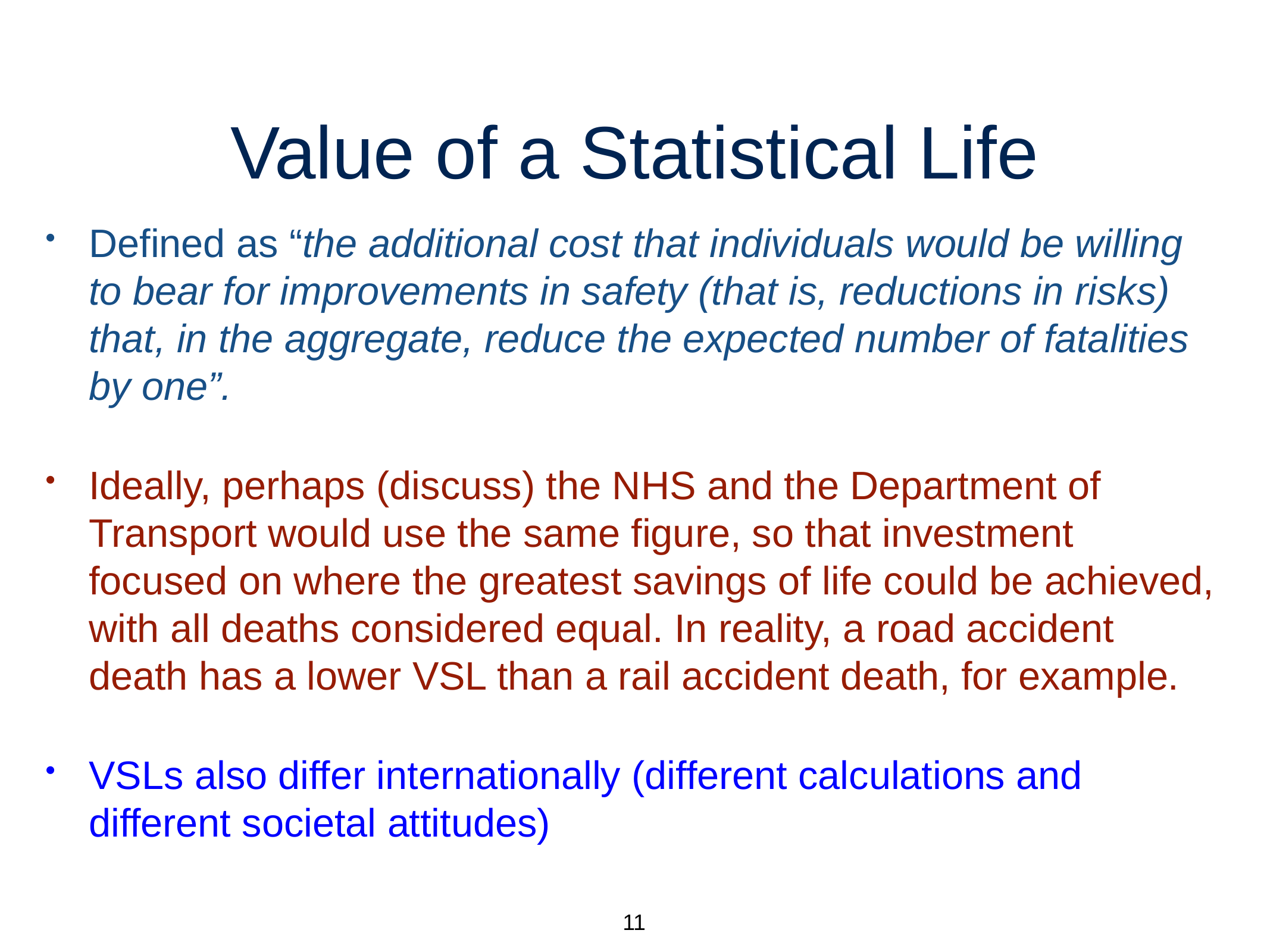

# Value of a Statistical Life
Defined as “the additional cost that individuals would be willing to bear for improvements in safety (that is, reductions in risks) that, in the aggregate, reduce the expected number of fatalities by one”.
Ideally, perhaps (discuss) the NHS and the Department of Transport would use the same figure, so that investment focused on where the greatest savings of life could be achieved, with all deaths considered equal. In reality, a road accident death has a lower VSL than a rail accident death, for example.
VSLs also differ internationally (different calculations and different societal attitudes)

11